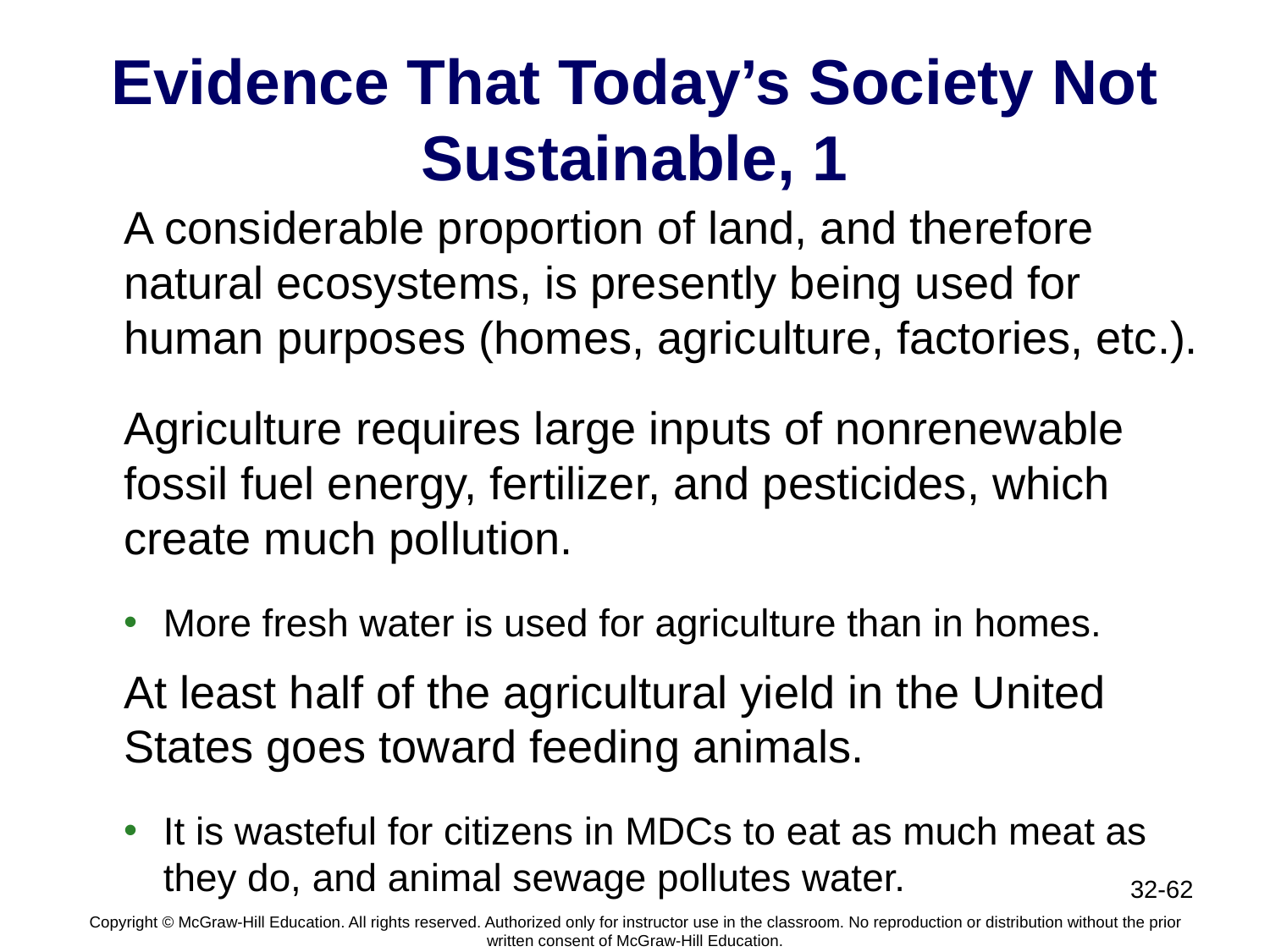

# Evidence That Today’s Society Not Sustainable, 1
A considerable proportion of land, and therefore natural ecosystems, is presently being used for human purposes (homes, agriculture, factories, etc.).
Agriculture requires large inputs of nonrenewable fossil fuel energy, fertilizer, and pesticides, which create much pollution.
More fresh water is used for agriculture than in homes.
At least half of the agricultural yield in the United States goes toward feeding animals.
It is wasteful for citizens in MDCs to eat as much meat as they do, and animal sewage pollutes water.